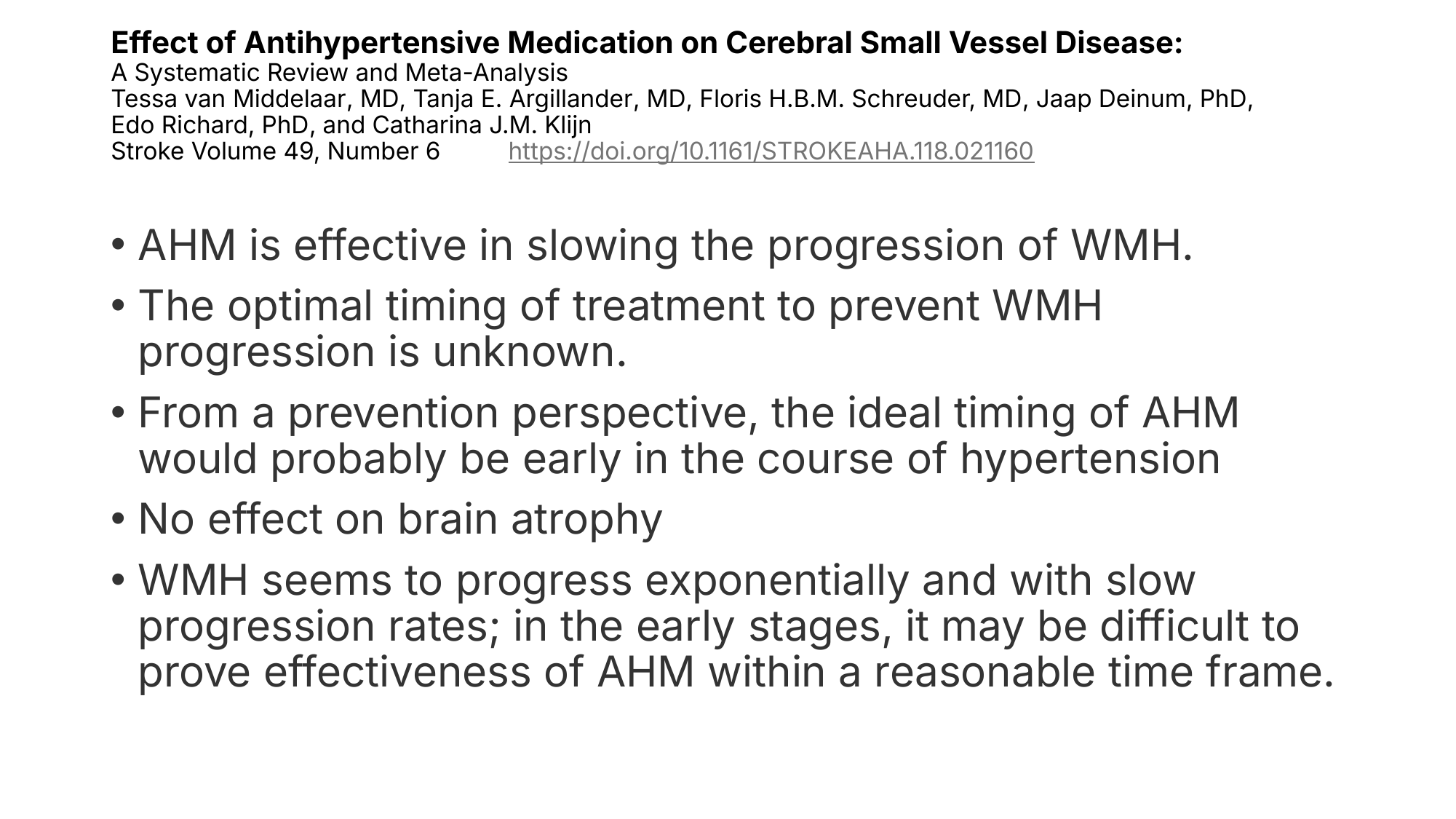

# Effect of Antihypertensive Medication on Cerebral Small Vessel Disease:  A Systematic Review and Meta-Analysis Tessa van Middelaar, MD, Tanja E. Argillander, MD, Floris H.B.M. Schreuder, MD, Jaap Deinum, PhD, Edo Richard, PhD, and Catharina J.M. Klijn Stroke Volume 49, Number 6          https://doi.org/10.1161/STROKEAHA.118.021160
AHM is effective in slowing the progression of WMH.
The optimal timing of treatment to prevent WMH progression is unknown.
From a prevention perspective, the ideal timing of AHM would probably be early in the course of hypertension
No effect on brain atrophy
WMH seems to progress exponentially and with slow progression rates; in the early stages, it may be difficult to prove effectiveness of AHM within a reasonable time frame.